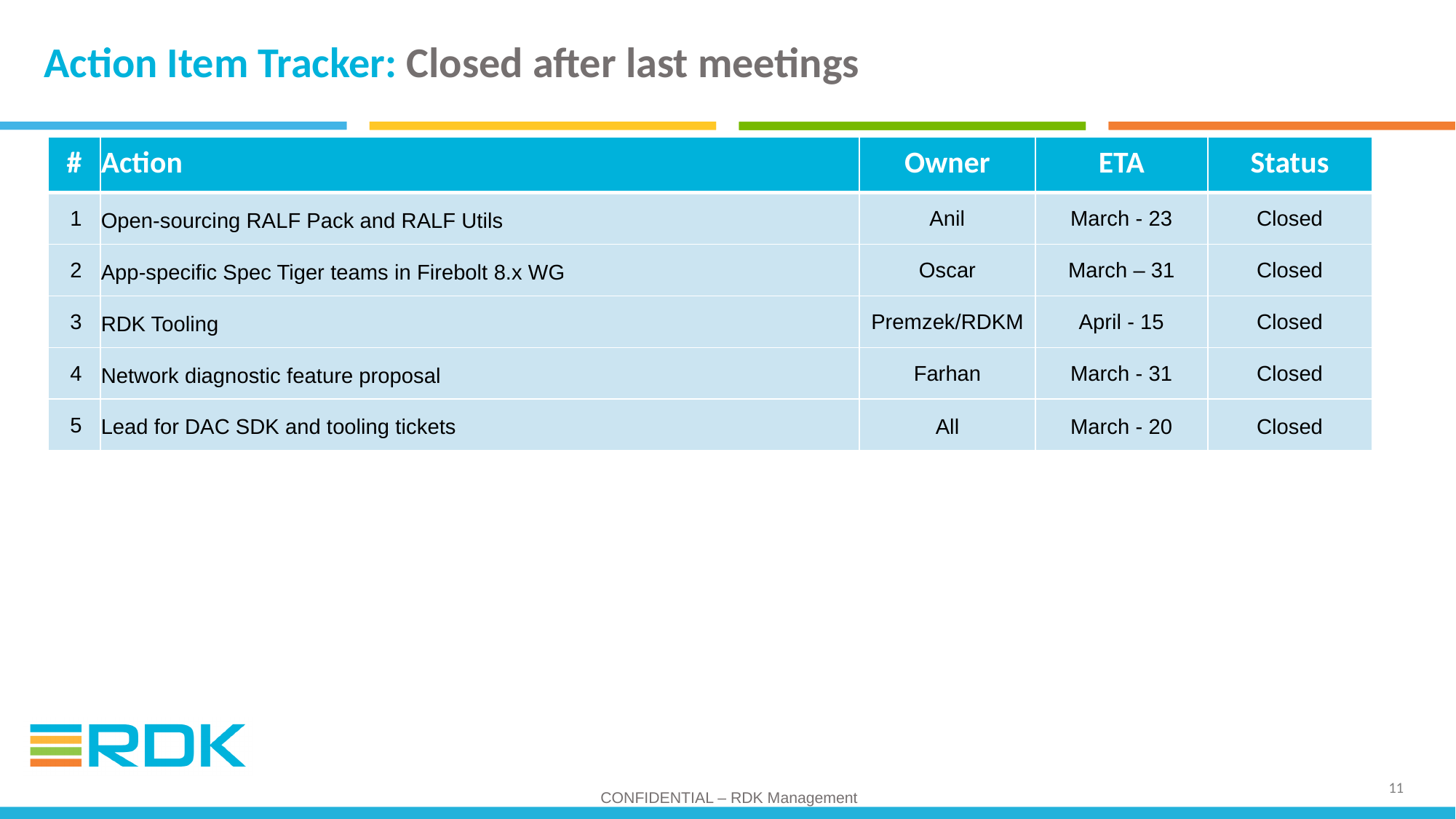

# Action Item Tracker: Closed after last meetings
| # | Action | Owner | ETA | Status |
| --- | --- | --- | --- | --- |
| 1 | Open-sourcing RALF Pack and RALF Utils | Anil | March - 23 | Closed |
| 2 | App-specific Spec Tiger teams in Firebolt 8.x WG | Oscar | March – 31 | Closed |
| 3 | RDK Tooling | Premzek/RDKM | April - 15 | Closed |
| 4 | Network diagnostic feature proposal | Farhan | March - 31 | Closed |
| 5 | Lead for DAC SDK and tooling tickets | All | March - 20 | Closed |